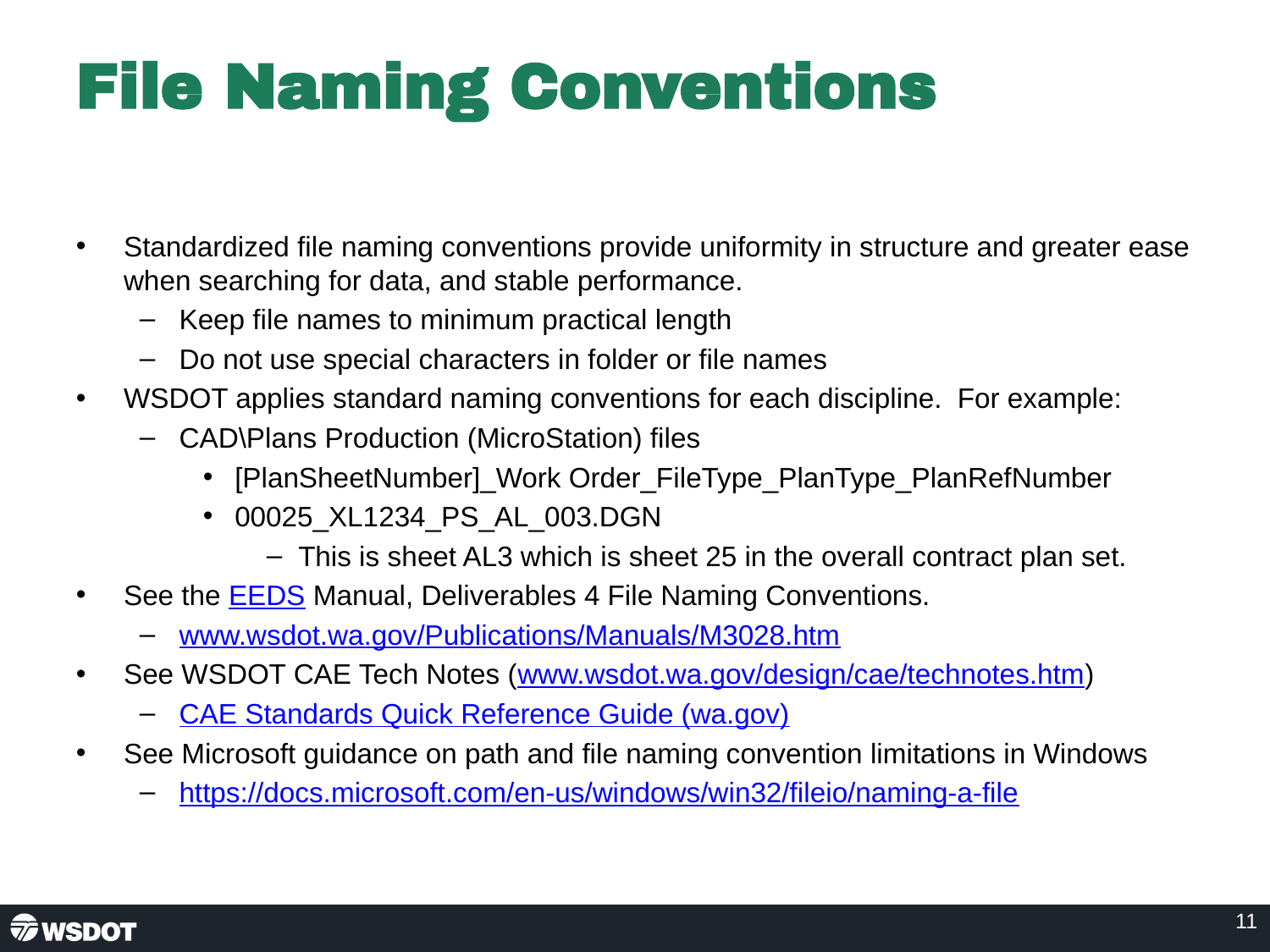

# File Naming Conventions
Standardized file naming conventions provide uniformity in structure and greater ease when searching for data, and stable performance.
Keep file names to minimum practical length
Do not use special characters in folder or file names
WSDOT applies standard naming conventions for each discipline.  For example:
CAD\Plans Production (MicroStation) files
[PlanSheetNumber]_Work Order_FileType_PlanType_PlanRefNumber
00025_XL1234_PS_AL_003.DGN
This is sheet AL3 which is sheet 25 in the overall contract plan set.
See the EEDS Manual, Deliverables 4 File Naming Conventions.
www.wsdot.wa.gov/Publications/Manuals/M3028.htm
See WSDOT CAE Tech Notes (www.wsdot.wa.gov/design/cae/technotes.htm)
CAE Standards Quick Reference Guide (wa.gov)
See Microsoft guidance on path and file naming convention limitations in Windows
https://docs.microsoft.com/en-us/windows/win32/fileio/naming-a-file

11